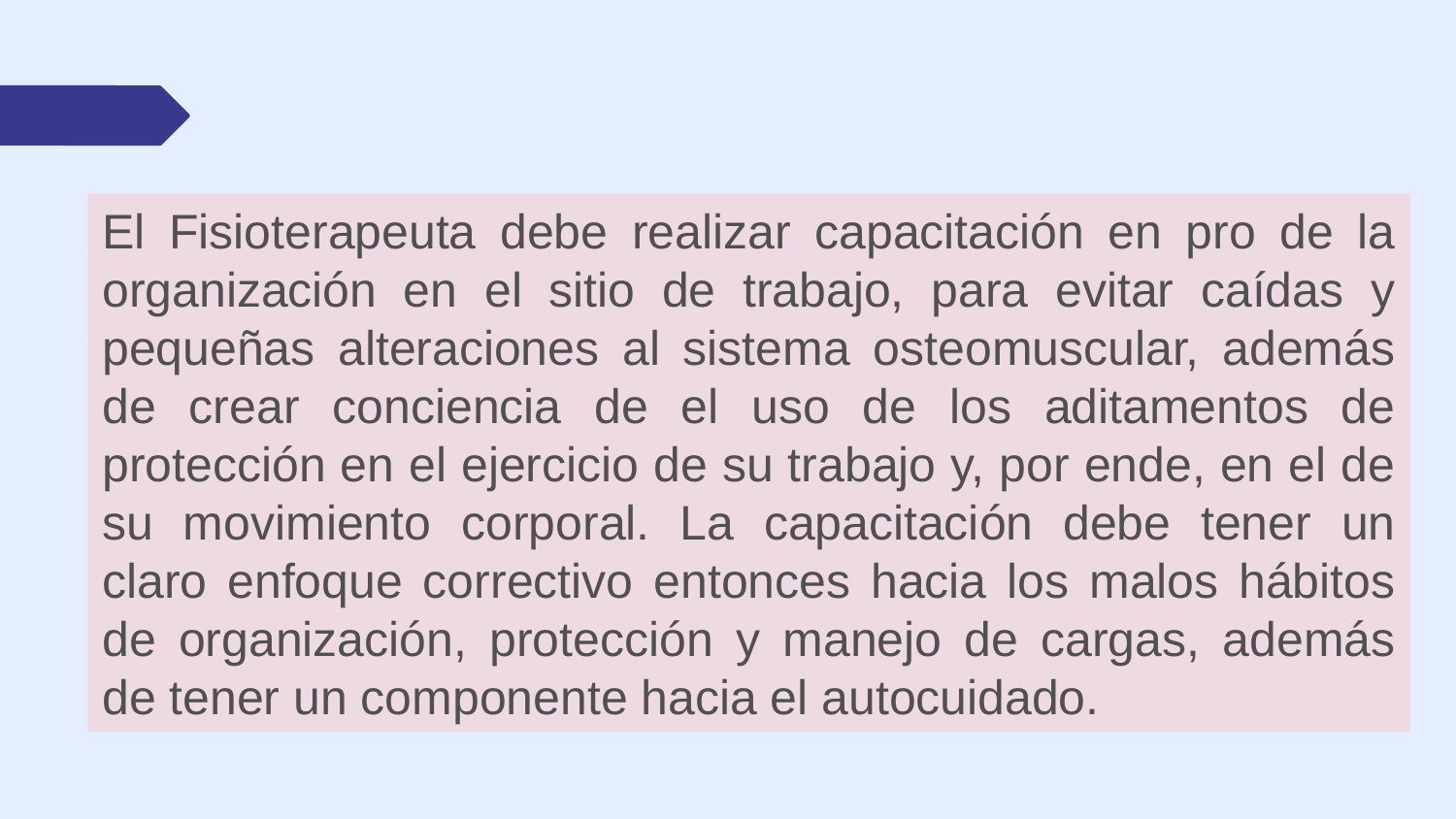

El Fisioterapeuta debe realizar capacitación en pro de la organización en el sitio de trabajo, para evitar caídas y pequeñas alteraciones al sistema osteomuscular, además de crear conciencia de el uso de los aditamentos de protección en el ejercicio de su trabajo y, por ende, en el de su movimiento corporal. La capacitación debe tener un claro enfoque correctivo entonces hacia los malos hábitos de organización, protección y manejo de cargas, además de tener un componente hacia el autocuidado.